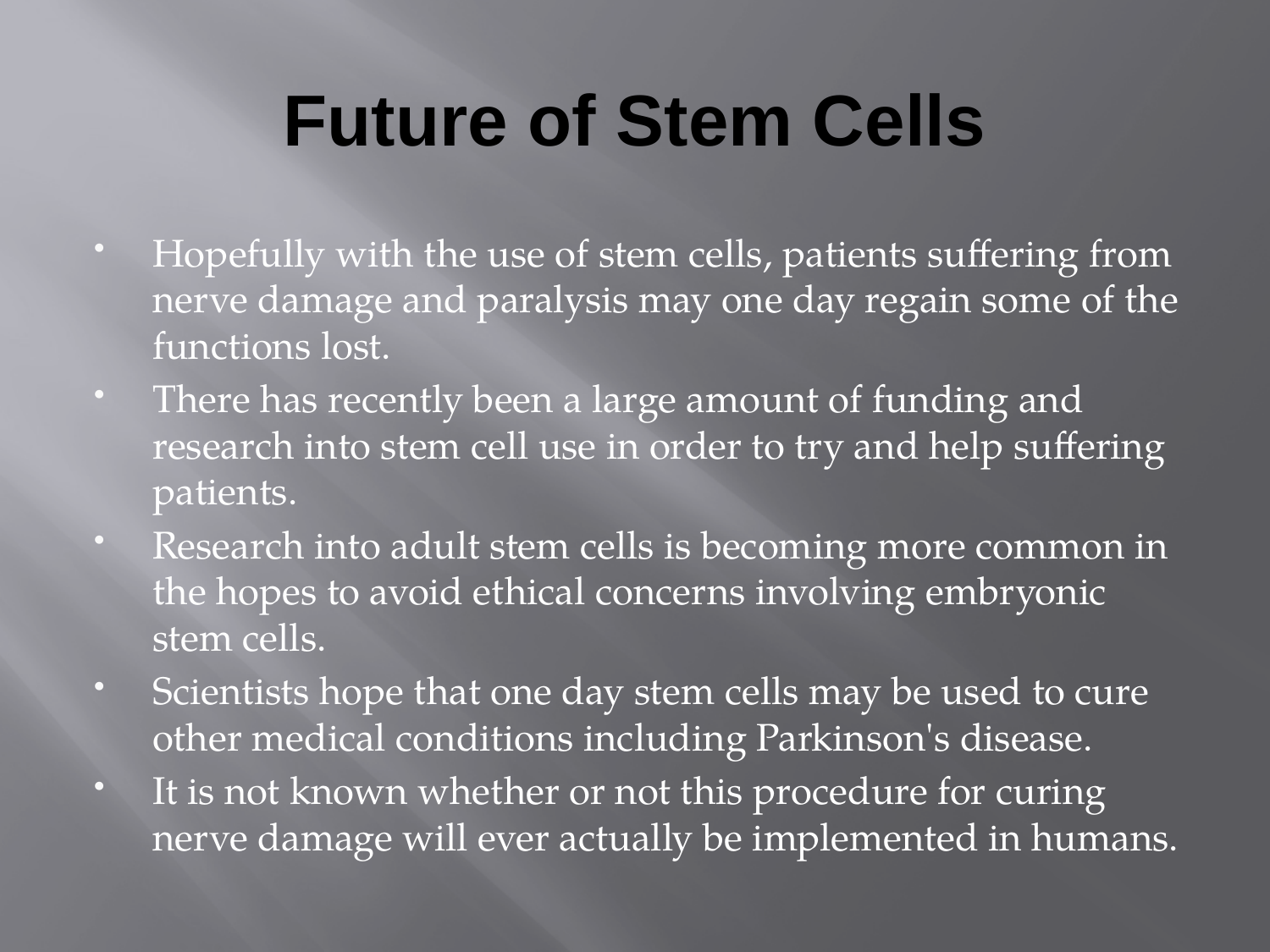

# Future of Stem Cells
Hopefully with the use of stem cells, patients suffering from nerve damage and paralysis may one day regain some of the functions lost.
There has recently been a large amount of funding and research into stem cell use in order to try and help suffering patients.
Research into adult stem cells is becoming more common in the hopes to avoid ethical concerns involving embryonic stem cells.
Scientists hope that one day stem cells may be used to cure other medical conditions including Parkinson's disease.
It is not known whether or not this procedure for curing nerve damage will ever actually be implemented in humans.